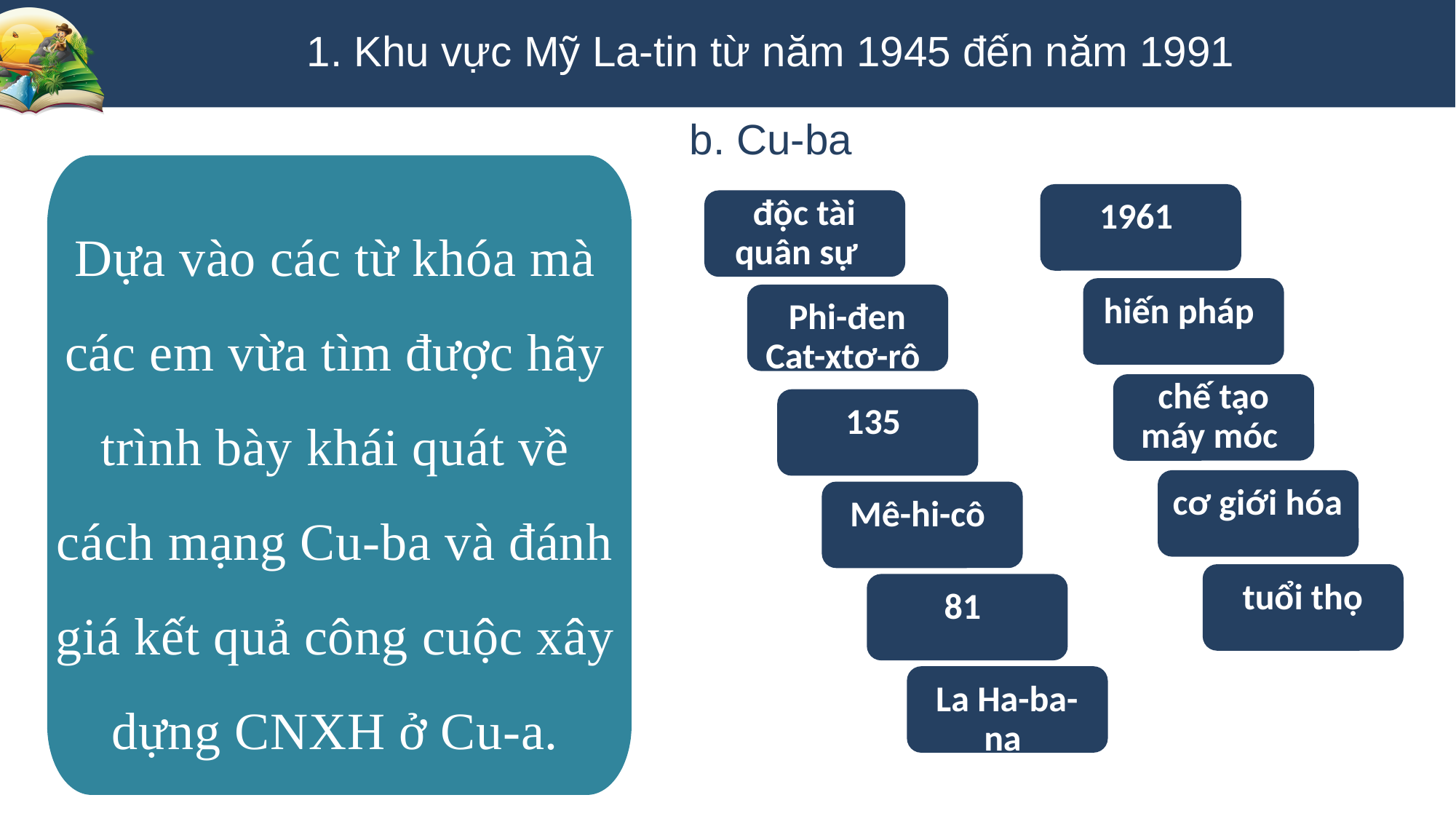

1. Khu vực Mỹ La-tin từ năm 1945 đến năm 1991
b. Cu-ba

1961
độc tài quân sự

Dựa vào các từ khóa mà các em vừa tìm được hãy trình bày khái quát về cách mạng Cu-ba và đánh giá kết quả công cuộc xây dựng CNXH ở Cu-a.

hiến pháp

Phi-đen Cat-xtơ-rô
chế tạo máy móc

135

cơ giới hóa

Mê-hi-cô

tuổi thọ

81

La Ha-ba-na